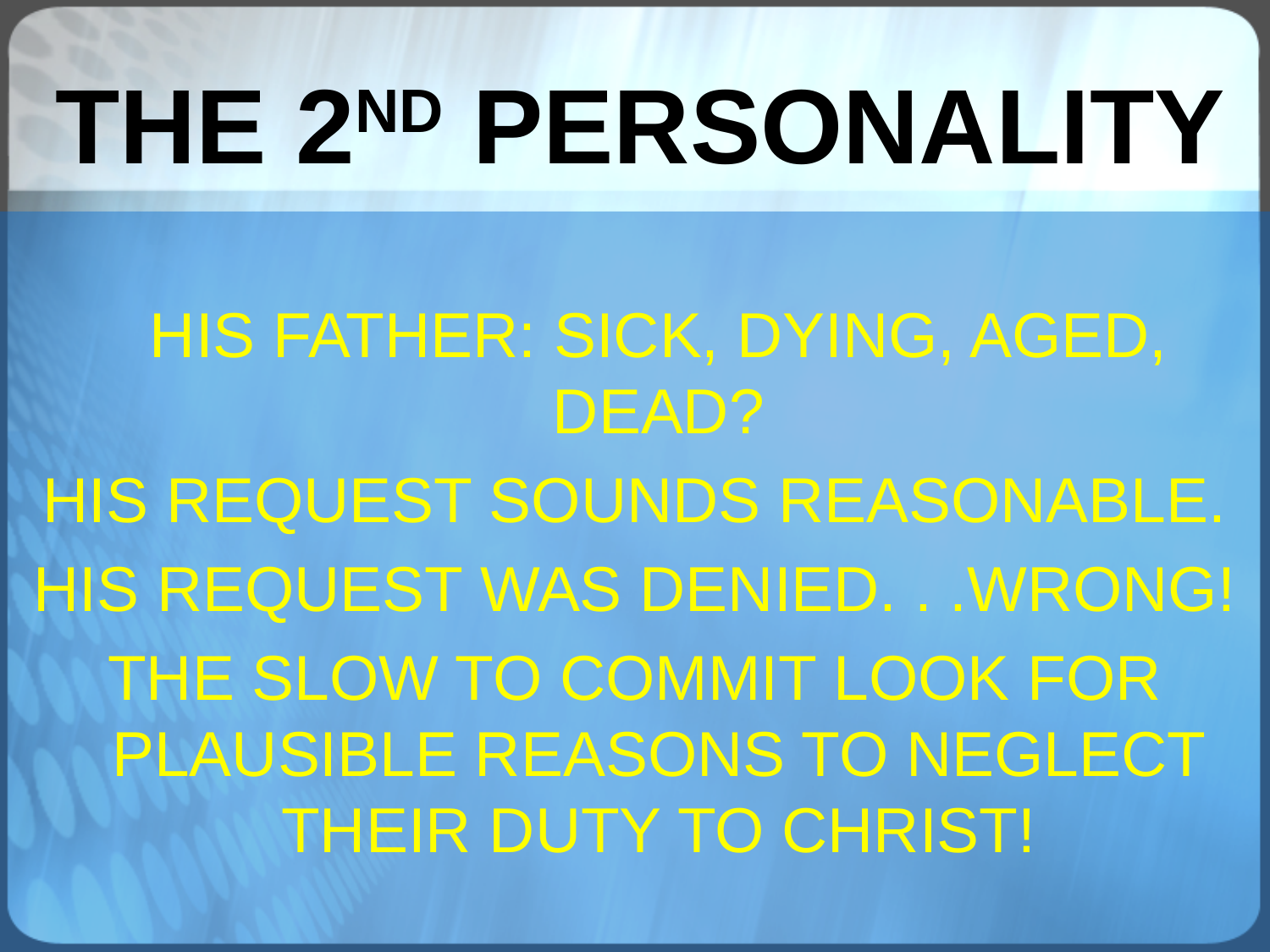

THE 2ND PERSONALITY
HIS FATHER: SICK, DYING, AGED, DEAD?
HIS REQUEST SOUNDS REASONABLE.
HIS REQUEST WAS DENIED. . .WRONG!
THE SLOW TO COMMIT LOOK FOR PLAUSIBLE REASONS TO NEGLECT THEIR DUTY TO CHRIST!